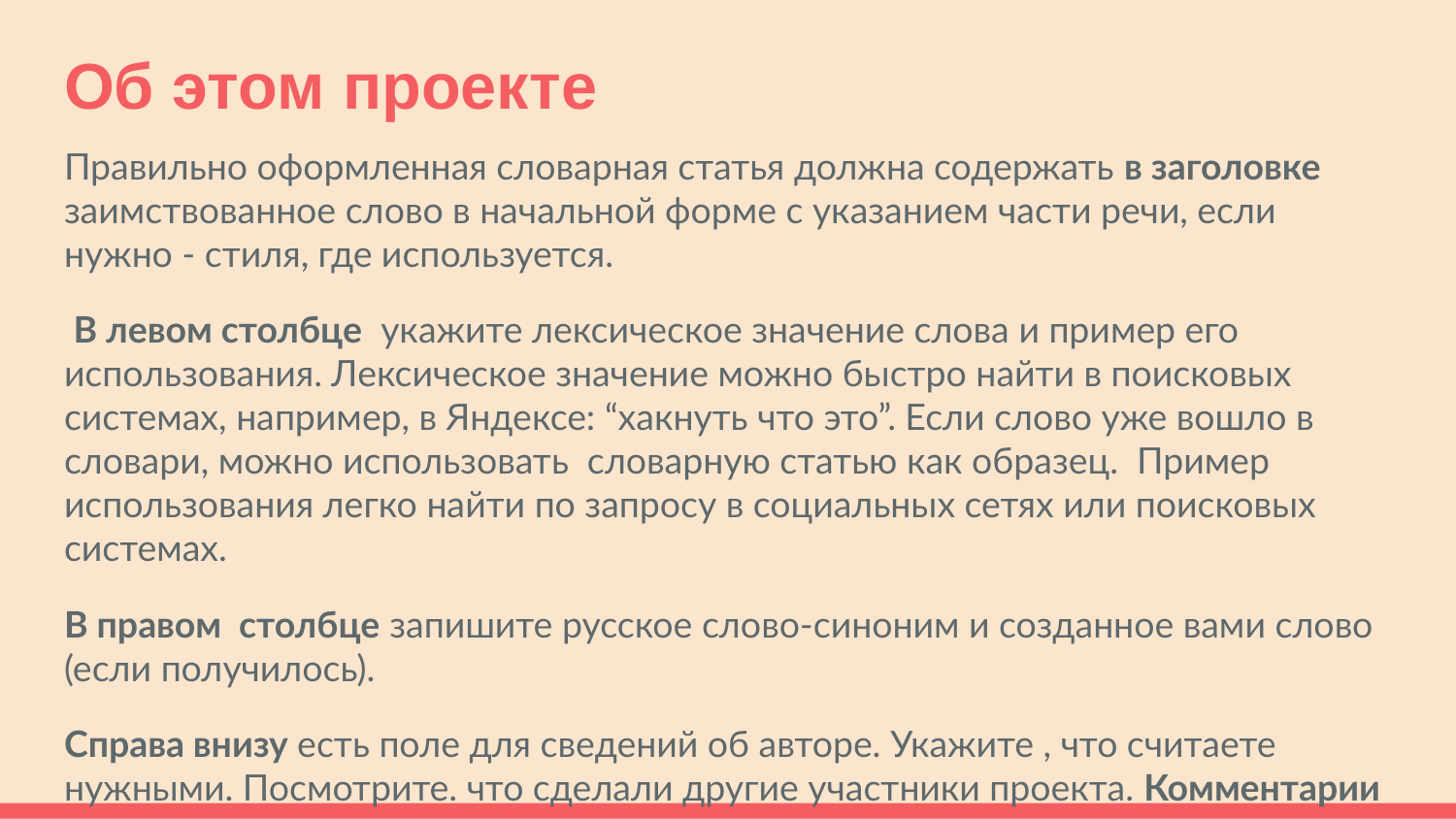

# Об этом проекте
Правильно оформленная словарная статья должна содержать в заголовке заимствованное слово в начальной форме с указанием части речи, если нужно - стиля, где используется.
 В левом столбце  укажите лексическое значение слова и пример его использования. Лексическое значение можно быстро найти в поисковых системах, например, в Яндексе: “хакнуть что это”. Если слово уже вошло в словари, можно использовать  словарную статью как образец.  Пример использования легко найти по запросу в социальных сетях или поисковых системах.
В правом  столбце запишите русское слово-синоним и созданное вами слово (если получилось).
Справа внизу есть поле для сведений об авторе. Укажите , что считаете нужными. Посмотрите. что сделали другие участники проекта. Комментарии приветствуются.